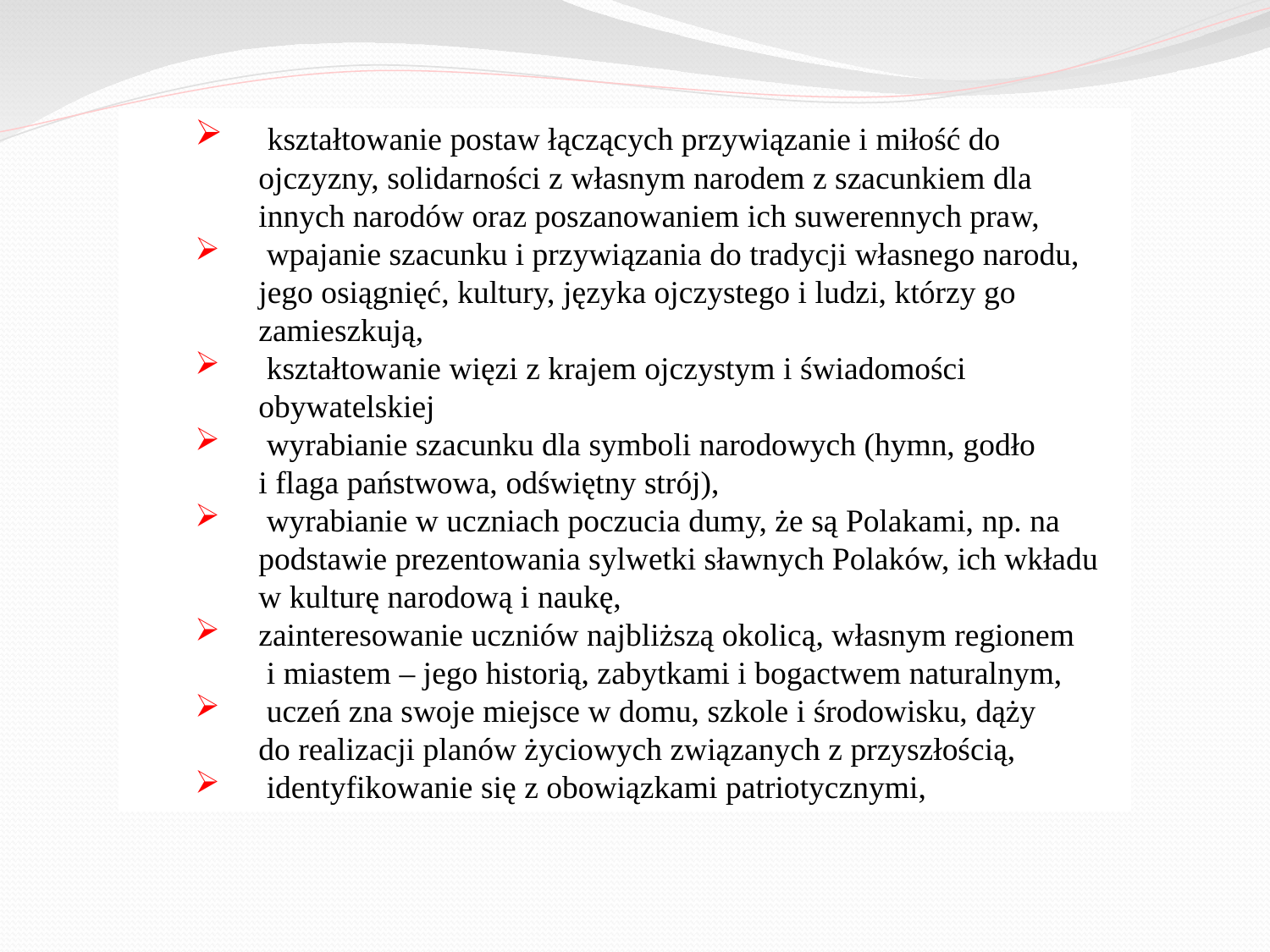

kształtowanie postaw łączących przywiązanie i miłość do ojczyzny, solidarności z własnym narodem z szacunkiem dla innych narodów oraz poszanowaniem ich suwerennych praw,
 wpajanie szacunku i przywiązania do tradycji własnego narodu, jego osiągnięć, kultury, języka ojczystego i ludzi, którzy go zamieszkują,
 kształtowanie więzi z krajem ojczystym i świadomości obywatelskiej
 wyrabianie szacunku dla symboli narodowych (hymn, godło
i flaga państwowa, odświętny strój),
 wyrabianie w uczniach poczucia dumy, że są Polakami, np. na podstawie prezentowania sylwetki sławnych Polaków, ich wkładu
w kulturę narodową i naukę,
zainteresowanie uczniów najbliższą okolicą, własnym regionem
 i miastem – jego historią, zabytkami i bogactwem naturalnym,
 uczeń zna swoje miejsce w domu, szkole i środowisku, dąży
do realizacji planów życiowych związanych z przyszłością,
 identyfikowanie się z obowiązkami patriotycznymi,